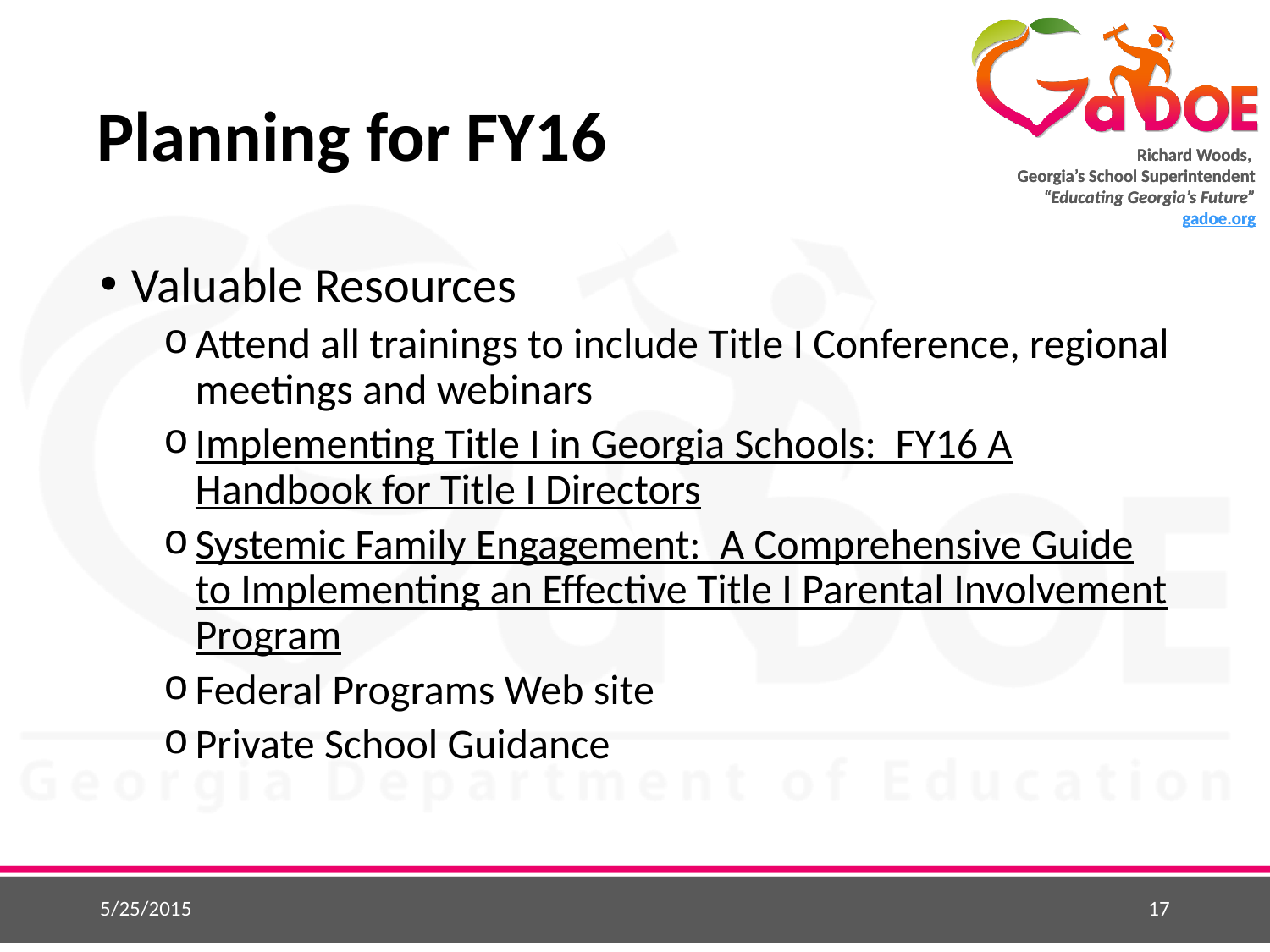

# Planning for FY16
Valuable Resources
Attend all trainings to include Title I Conference, regional meetings and webinars
Implementing Title I in Georgia Schools:  FY16 A Handbook for Title I Directors
Systemic Family Engagement:  A Comprehensive Guide to Implementing an Effective Title I Parental Involvement Program
Federal Programs Web site
Private School Guidance
5/25/2015
17